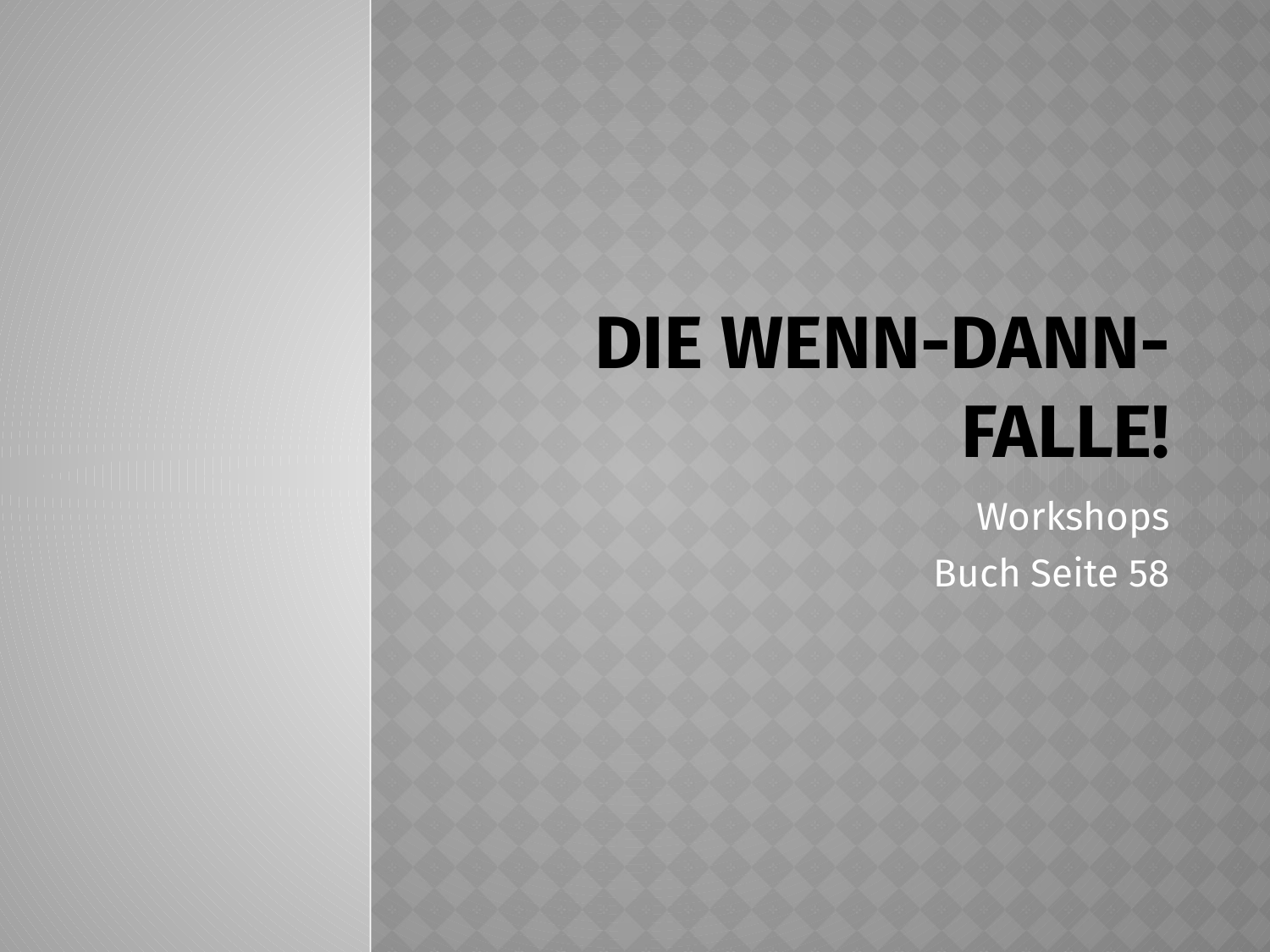

# Die Wenn-Dann-Falle!
Workshops
Buch Seite 58